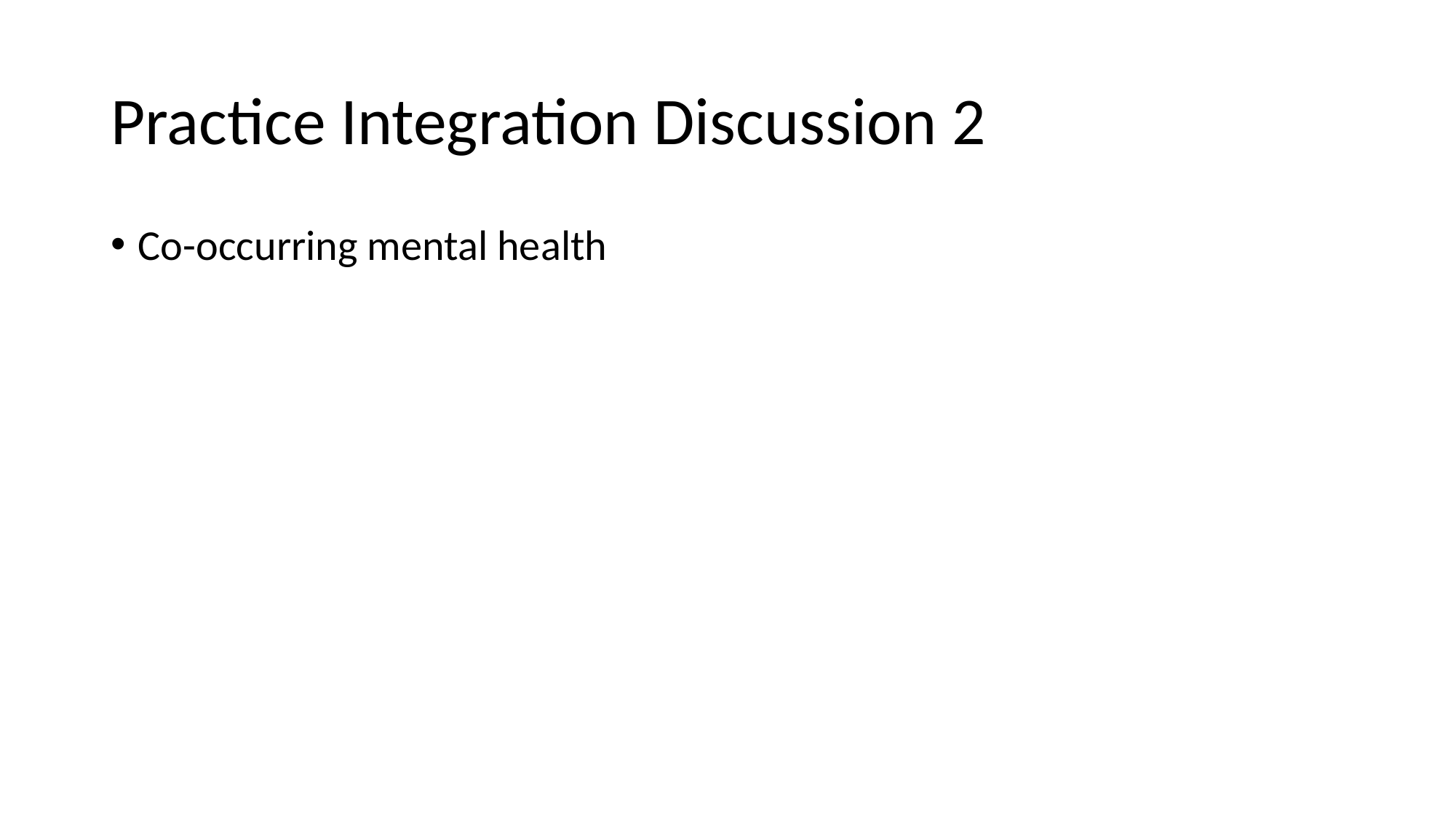

# Practice Integration Discussion 2
Co-occurring mental health